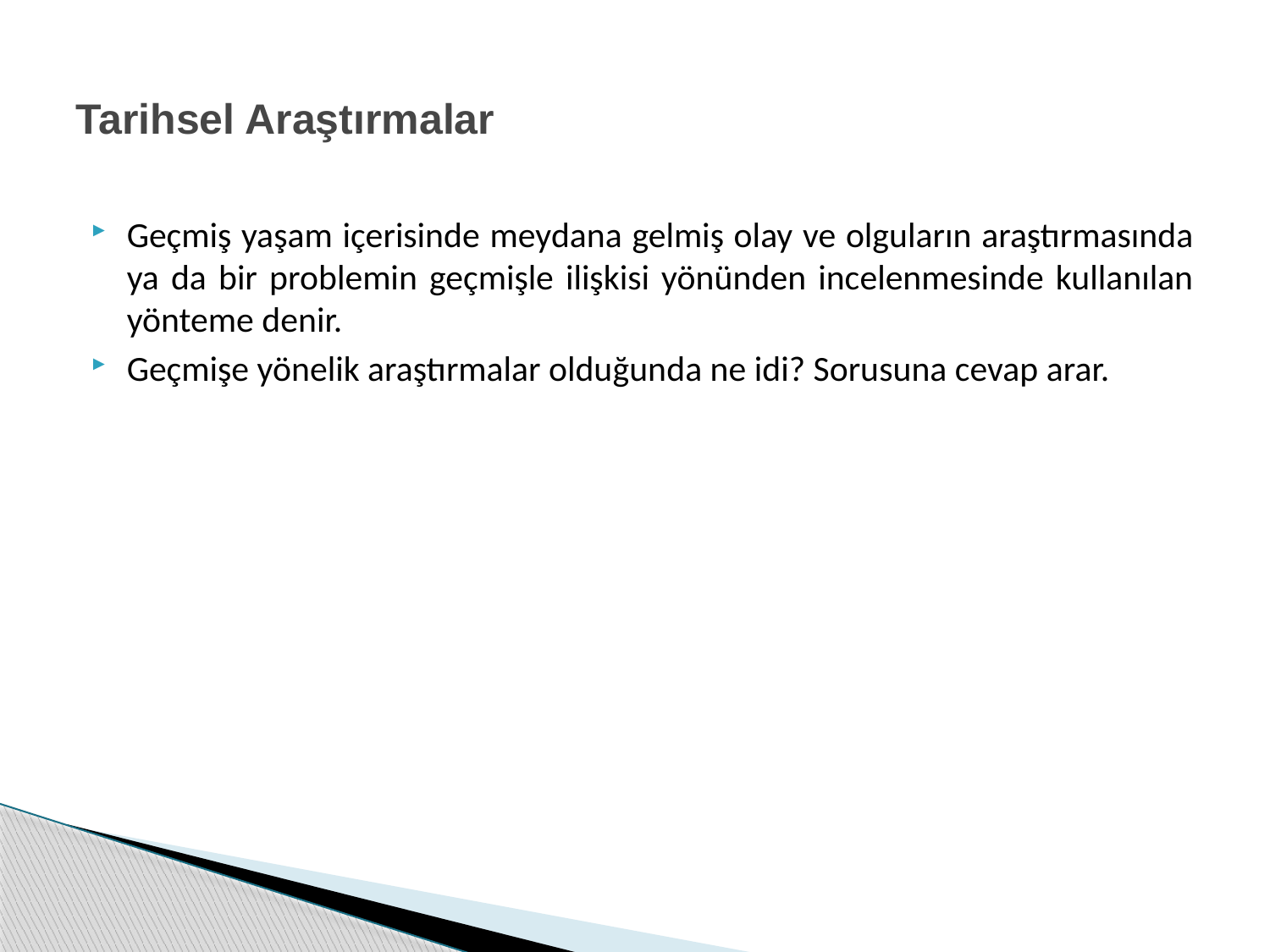

# Tarihsel Araştırmalar
Geçmiş yaşam içerisinde meydana gelmiş olay ve olguların araştırmasında ya da bir problemin geçmişle ilişkisi yönünden incelenmesinde kullanılan yönteme denir.
Geçmişe yönelik araştırmalar olduğunda ne idi? Sorusuna cevap arar.